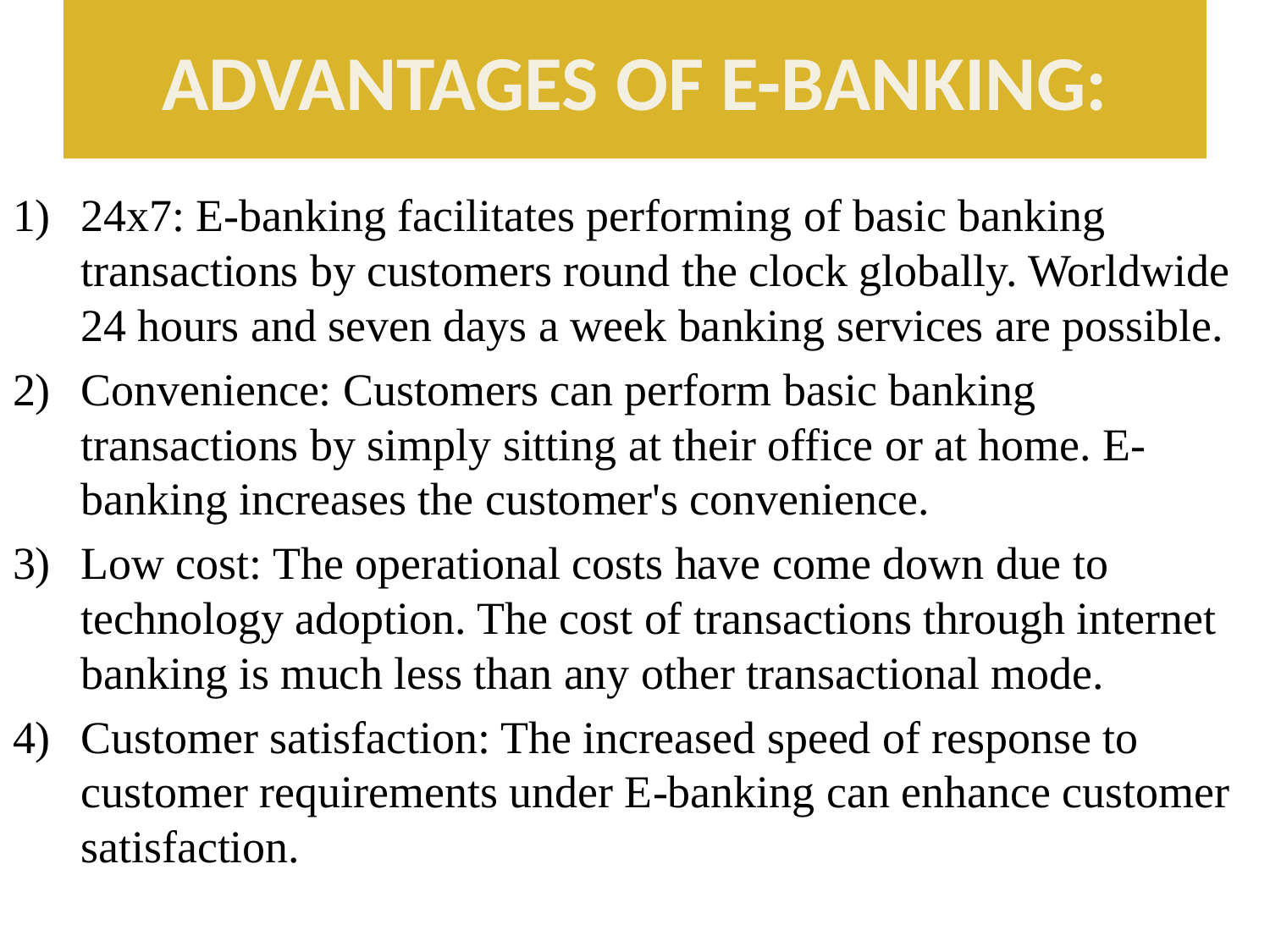

# ADVANTAGES OF E-BANKING:
24x7: E-banking facilitates performing of basic banking transactions by customers round the clock globally. Worldwide 24 hours and seven days a week banking services are possible.
Convenience: Customers can perform basic banking transactions by simply sitting at their office or at home. E-banking increases the customer's convenience.
Low cost: The operational costs have come down due to technology adoption. The cost of transactions through internet banking is much less than any other transactional mode.
Customer satisfaction: The increased speed of response to customer requirements under E-banking can enhance customer satisfaction.